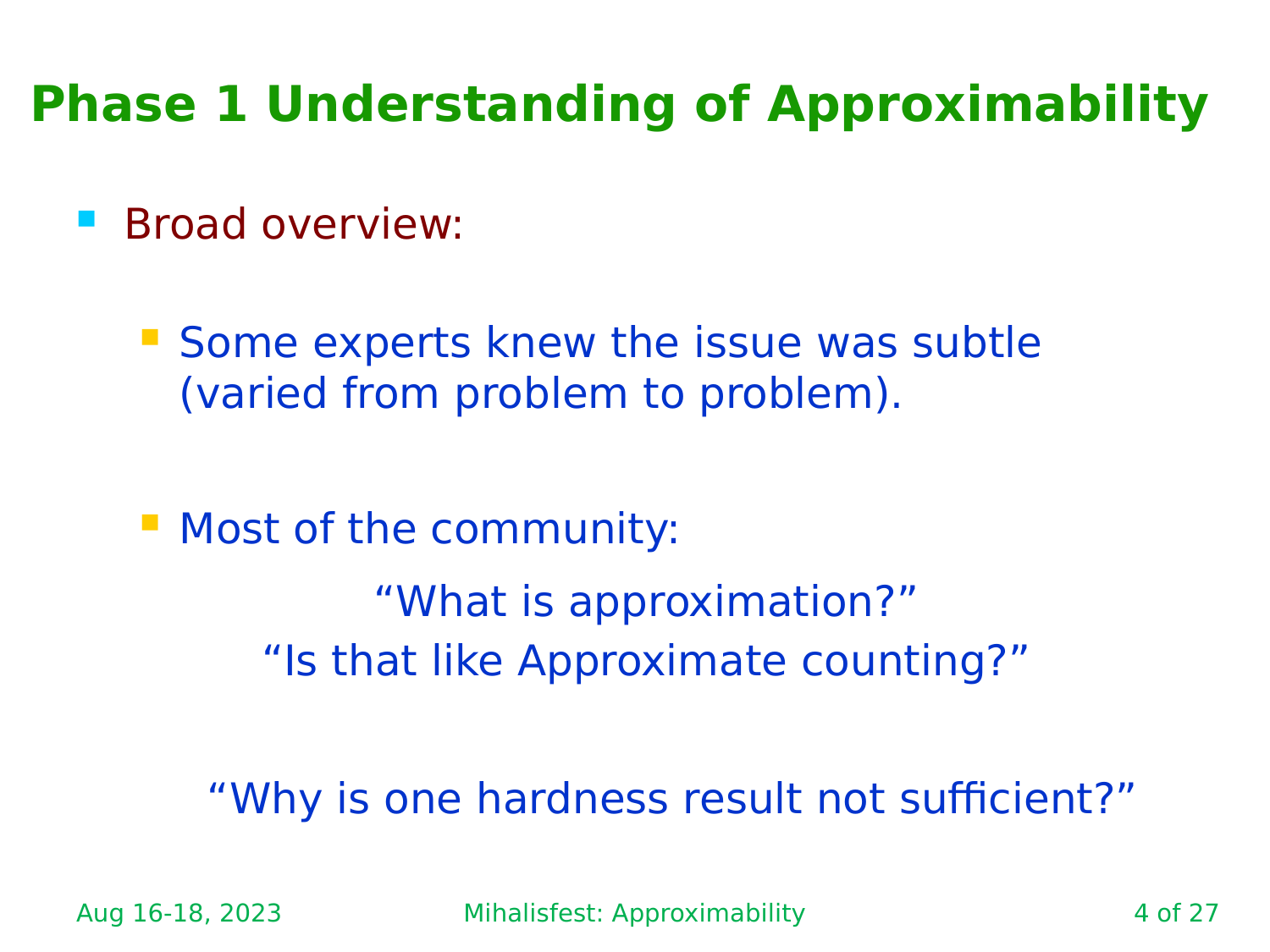

Mihalisfest: Approximability
# Phase 1 Understanding of Approximability
Broad overview:

Some experts knew the issue was subtle (varied from problem to problem).

Most of the community:

     “Why is one hardness result not sufficient?”
“What is approximation?”
“Is that like Approximate counting?”
Aug 16-18, 2023
4